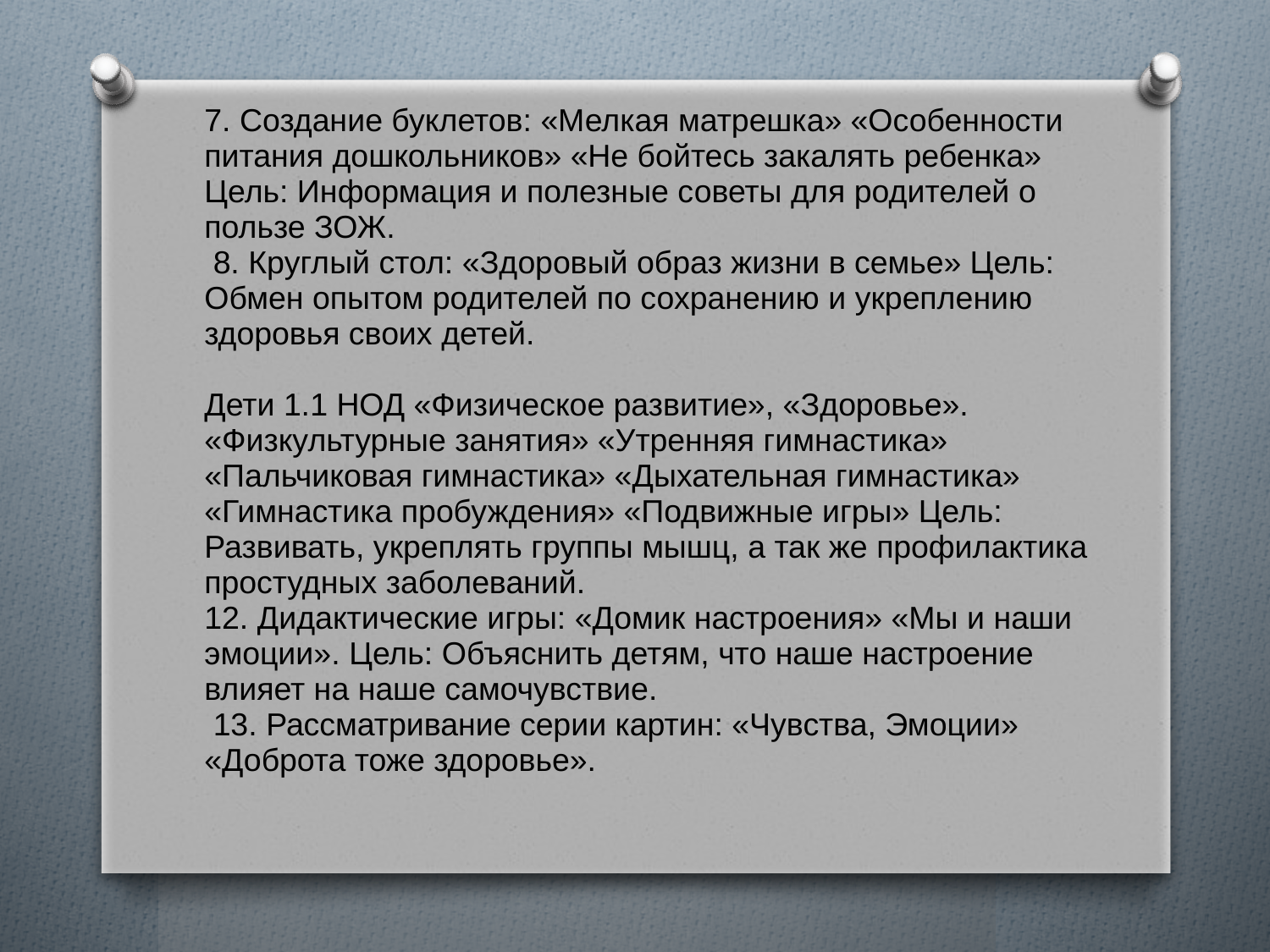

| 7. Создание буклетов: «Мелкая матрешка» «Особенности питания дошкольников» «Не бойтесь закалять ребенка» Цель: Информация и полезные советы для родителей о пользе ЗОЖ. 8. Круглый стол: «Здоровый образ жизни в семье» Цель: Обмен опытом родителей по сохранению и укреплению здоровья своих детей. Дети 1.1 НОД «Физическое развитие», «Здоровье». «Физкультурные занятия» «Утренняя гимнастика» «Пальчиковая гимнастика» «Дыхательная гимнастика» «Гимнастика пробуждения» «Подвижные игры» Цель: Развивать, укреплять группы мышц, а так же профилактика простудных заболеваний. 12. Дидактические игры: «Домик настроения» «Мы и наши эмоции». Цель: Объяснить детям, что наше настроение влияет на наше самочувствие. 13. Рассматривание серии картин: «Чувства, Эмоции» «Доброта тоже здоровье». |
| --- |